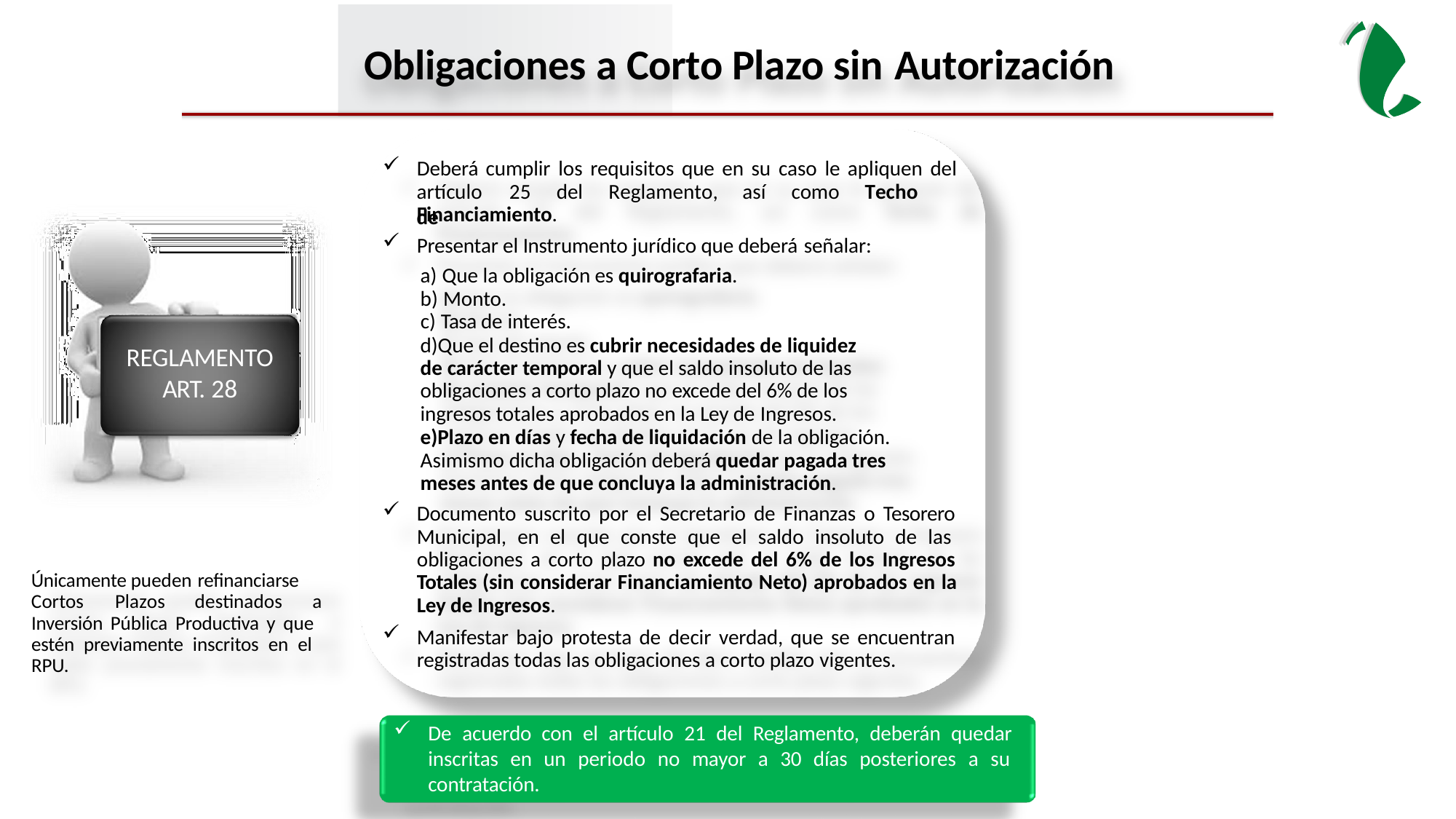

Obligaciones a Corto Plazo sin Autorización

Deberá cumplir los requisitos que en su caso le apliquen del
artículo	25	del	Reglamento,	así	como	Techo	de
Financiamiento.
Presentar el Instrumento jurídico que deberá señalar:
Que la obligación es quirografaria.
Monto.
Tasa de interés.
Que el destino es cubrir necesidades de liquidez  de carácter temporal y que el saldo insoluto de las  obligaciones a corto plazo no excede del 6% de los  ingresos totales aprobados en la Ley de Ingresos.
Plazo en días y fecha de liquidación de la obligación.  Asimismo dicha obligación deberá quedar pagada tres  meses antes de que concluya la administración.
Documento suscrito por el Secretario de Finanzas o Tesorero  Municipal, en el que conste que el saldo insoluto de las  obligaciones a corto plazo no excede del 6% de los Ingresos  Totales (sin considerar Financiamiento Neto) aprobados en la  Ley de Ingresos.
Manifestar bajo protesta de decir verdad, que se encuentran  registradas todas las obligaciones a corto plazo vigentes.

REGLAMENTO
ART. 28

Únicamente pueden refinanciarse
Cortos	Plazos	destinados	a
Inversión Pública Productiva y que  estén previamente inscritos en el  RPU.

De acuerdo con el artículo 21 del Reglamento, deberán quedar  inscritas en un periodo no mayor a 30 días posteriores a su  contratación.